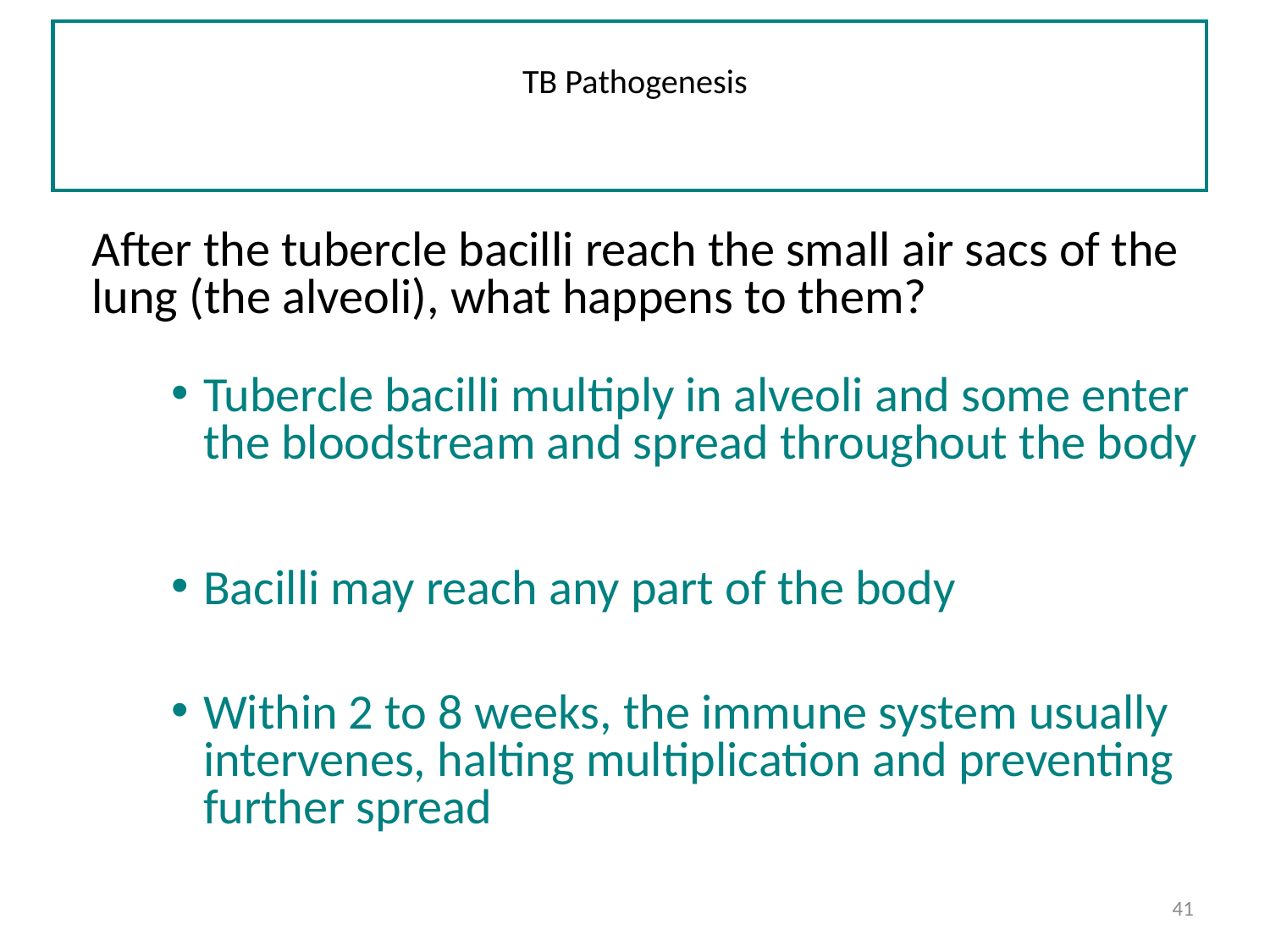

# TB Pathogenesis
	After the tubercle bacilli reach the small air sacs of the lung (the alveoli), what happens to them?

Tubercle bacilli multiply in alveoli and some enter the bloodstream and spread throughout the body

Bacilli may reach any part of the body

Within 2 to 8 weeks, the immune system usually intervenes, halting multiplication and preventing further spread

41